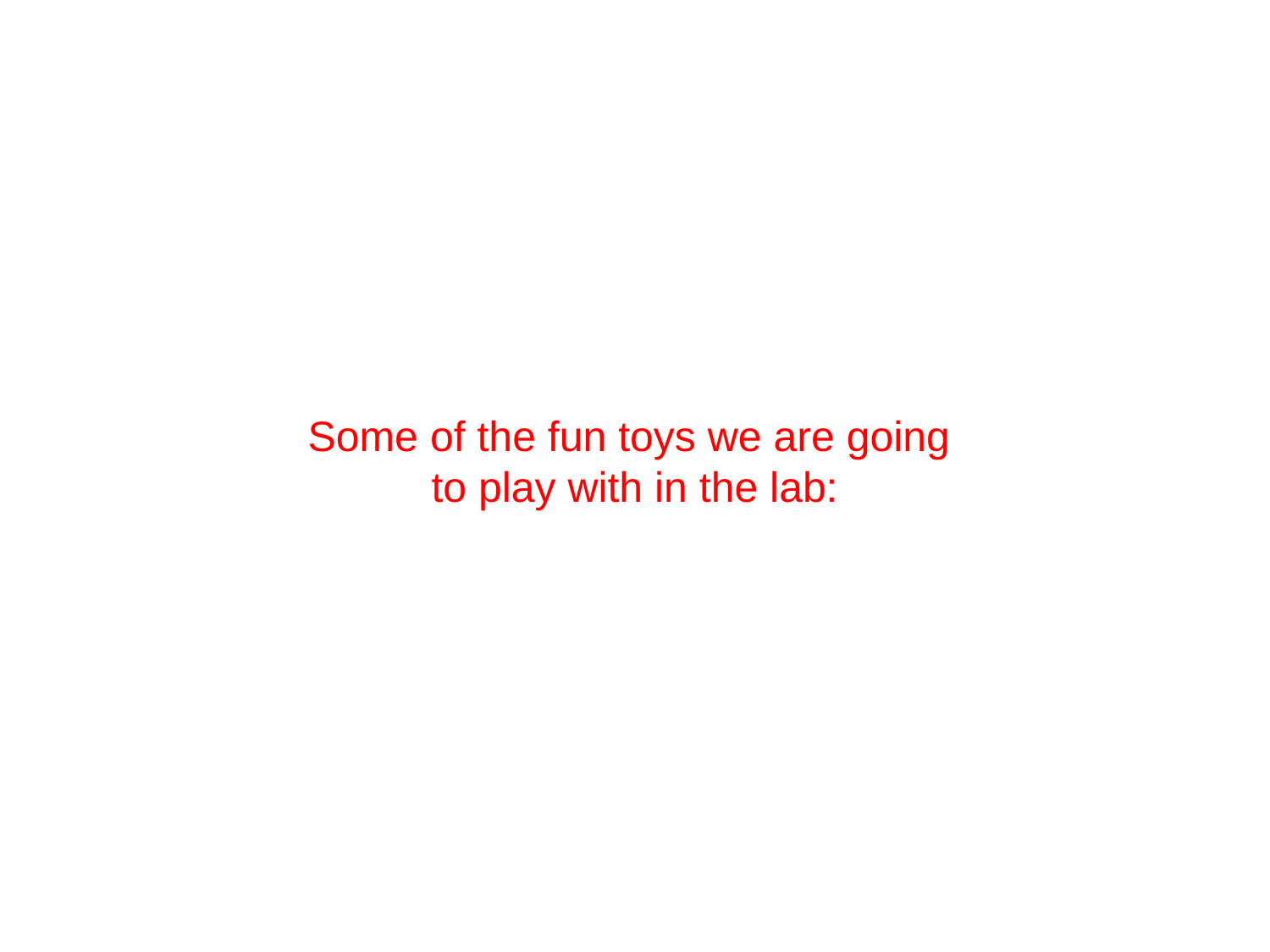

Some of the fun toys we are going
to play with in the lab: